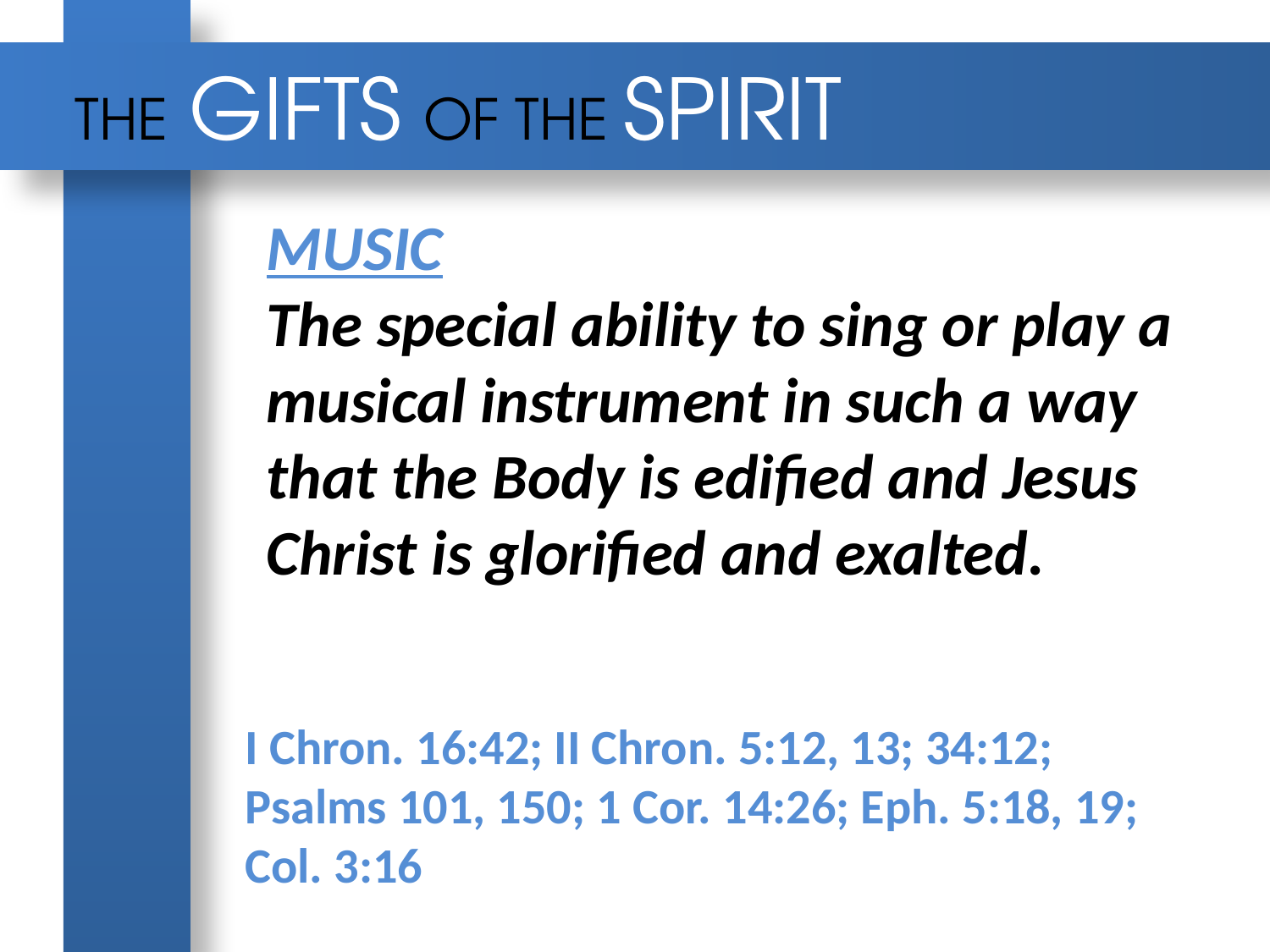

THE GIFTS OF THE SPIRIT
Music
The special ability to sing or play a musical instrument in such a way that the Body is edified and Jesus Christ is glorified and exalted.
I Chron. 16:42; II Chron. 5:12, 13; 34:12;
Psalms 101, 150; 1 Cor. 14:26; Eph. 5:18, 19;
Col. 3:16